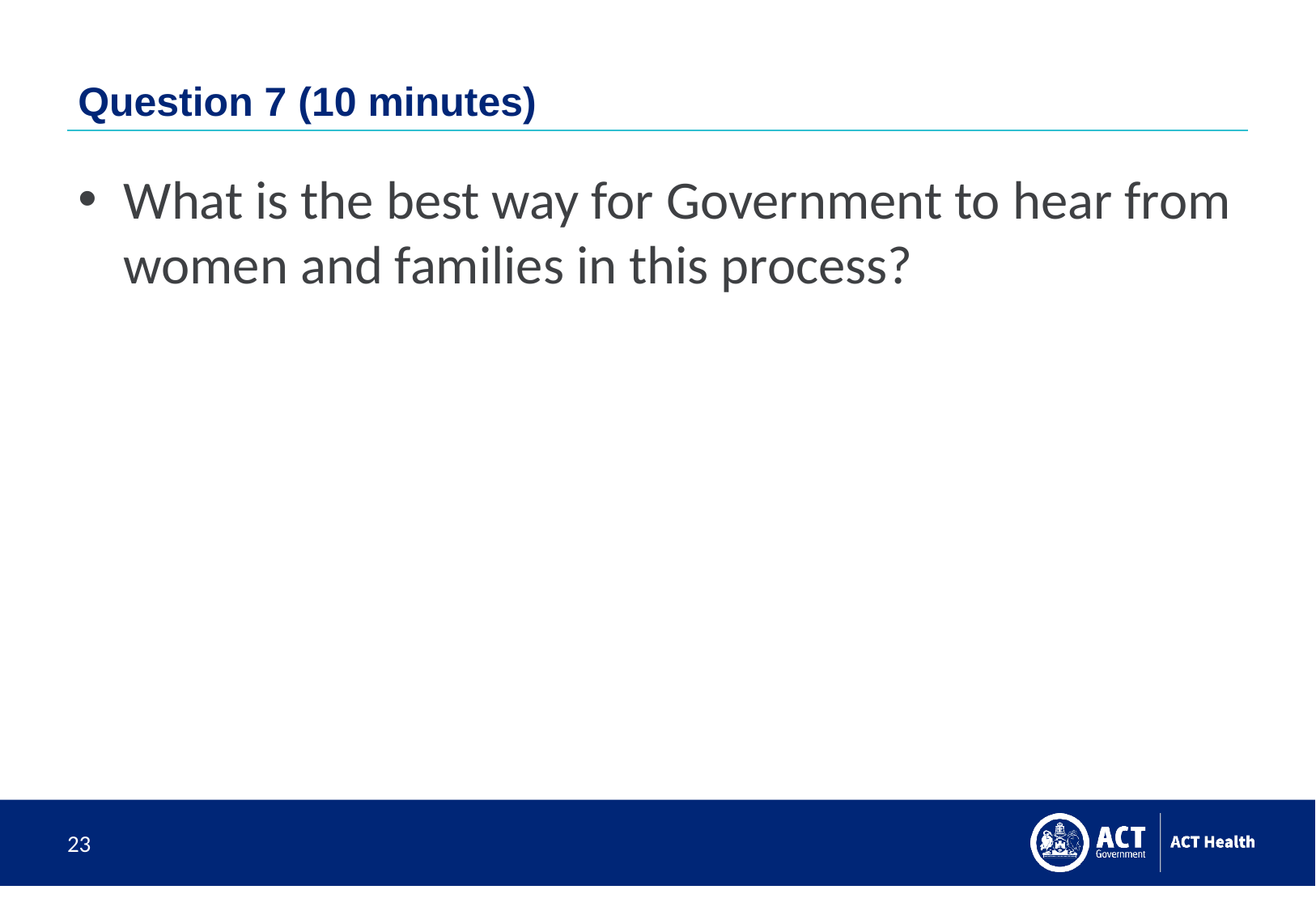

# Question 7 (10 minutes)
What is the best way for Government to hear from women and families in this process?
23